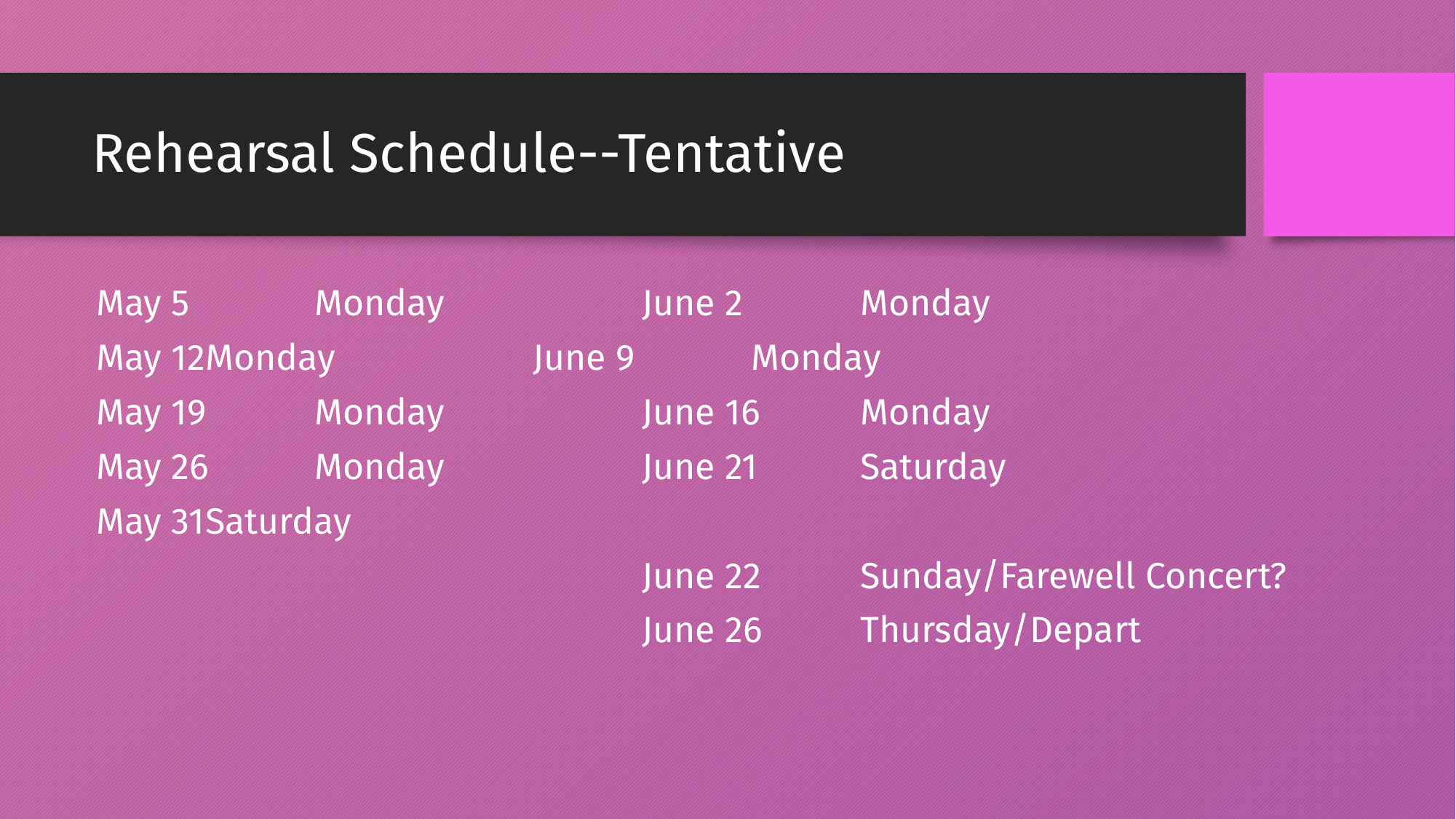

# Rehearsal Schedule--Tentative
May 5		Monday		June 2		Monday
May 12	Monday		June 9		Monday
May 19	Monday		June 16	Monday
May 26	Monday		June 21	Saturday
May 31	Saturday
					June 22	Sunday/Farewell Concert?
					June 26	Thursday/Depart